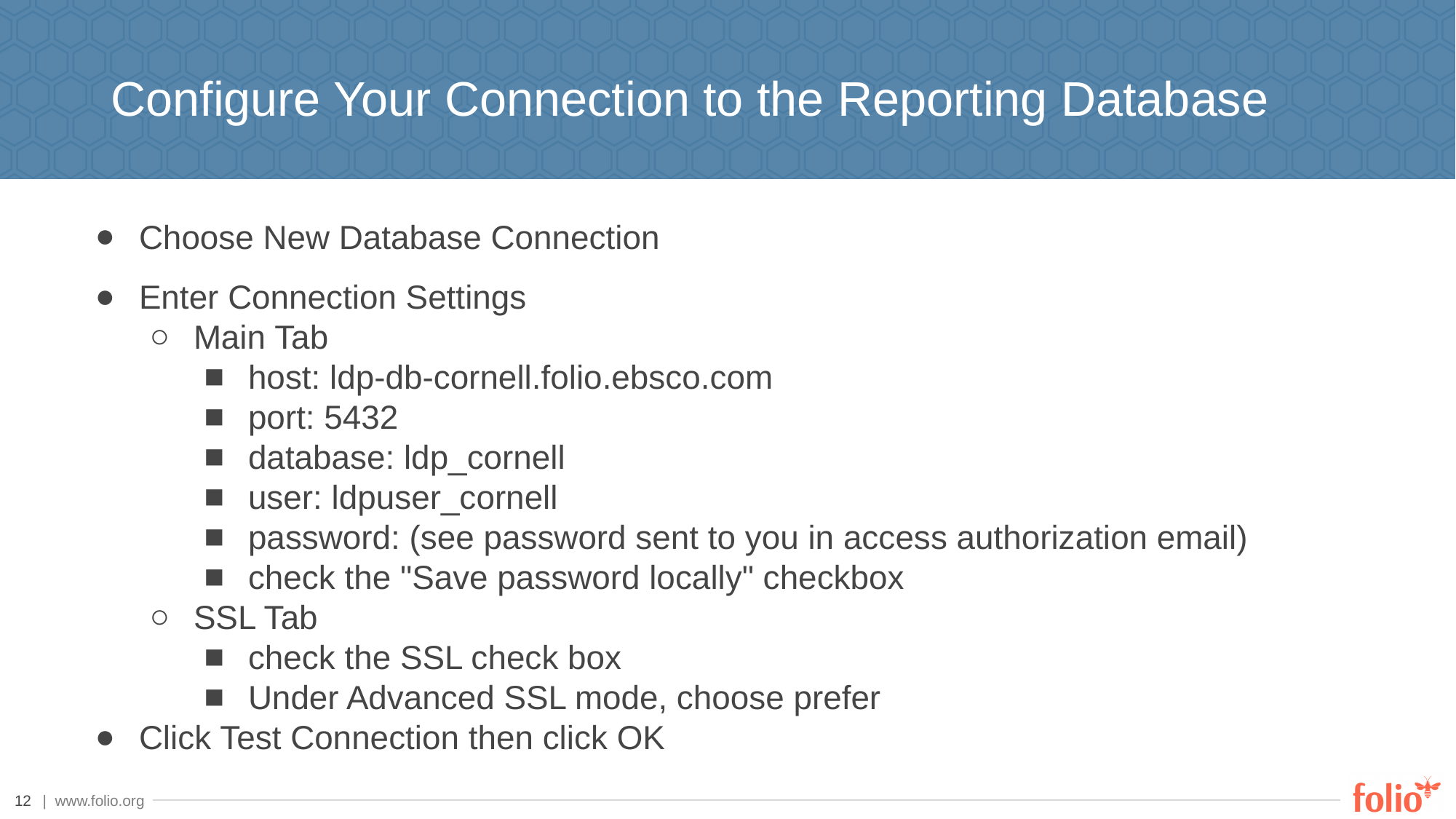

# Configure Your Connection to the Reporting Database
Choose New Database Connection
Enter Connection Settings
Main Tab
host: ldp-db-cornell.folio.ebsco.com
port: 5432
database: ldp_cornell
user: ldpuser_cornell
password: (see password sent to you in access authorization email)
check the "Save password locally" checkbox
SSL Tab
check the SSL check box
Under Advanced SSL mode, choose prefer
Click Test Connection then click OK